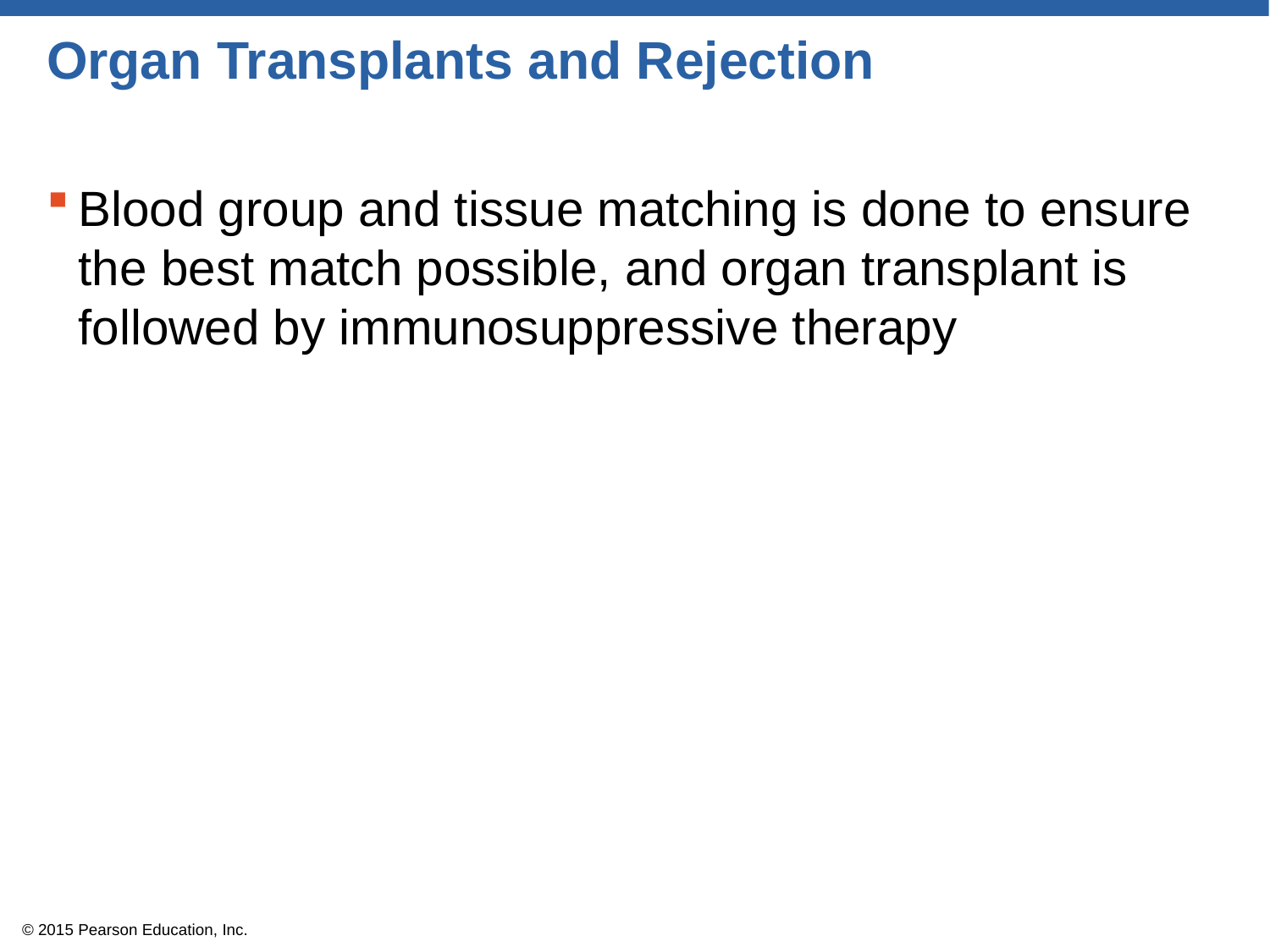

# Organ Transplants and Rejection
Blood group and tissue matching is done to ensure the best match possible, and organ transplant is followed by immunosuppressive therapy
© 2015 Pearson Education, Inc.